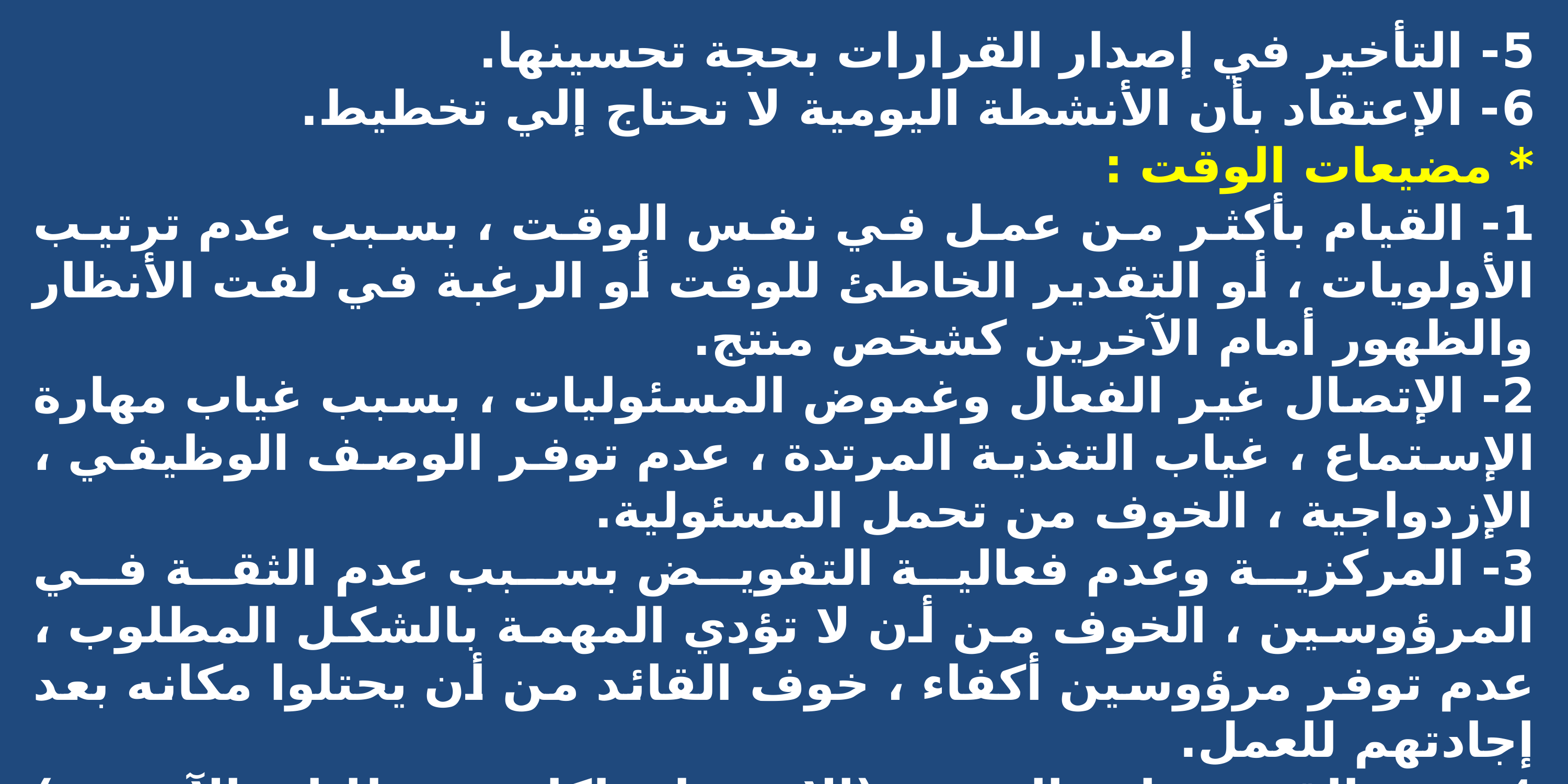

5- التأخير في إصدار القرارات بحجة تحسينها.
6- الإعتقاد بأن الأنشطة اليومية لا تحتاج إلي تخطيط.
* مضيعات الوقت :
1- القيام بأكثر من عمل في نفس الوقت ، بسبب عدم ترتيب الأولويات ، أو التقدير الخاطئ للوقت أو الرغبة في لفت الأنظار والظهور أمام الآخرين كشخص منتج.
2- الإتصال غير الفعال وغموض المسئوليات ، بسبب غياب مهارة الإستماع ، غياب التغذية المرتدة ، عدم توفر الوصف الوظيفي ، الإزدواجية ، الخوف من تحمل المسئولية.
3- المركزية وعدم فعالية التفويض بسبب عدم الثقة في المرؤوسين ، الخوف من أن لا تؤدي المهمة بالشكل المطلوب ، عدم توفر مرؤوسين أكفاء ، خوف القائد من أن يحتلوا مكانه بعد إجادتهم للعمل.
4- عدم القدرة على الرفض (الإستجابة لكافة متطلبات الآخرين) خوفاً من التبعات الإجتماعية أو رغبة في أن يكون القائد محبوباً من قبل الآخرين.